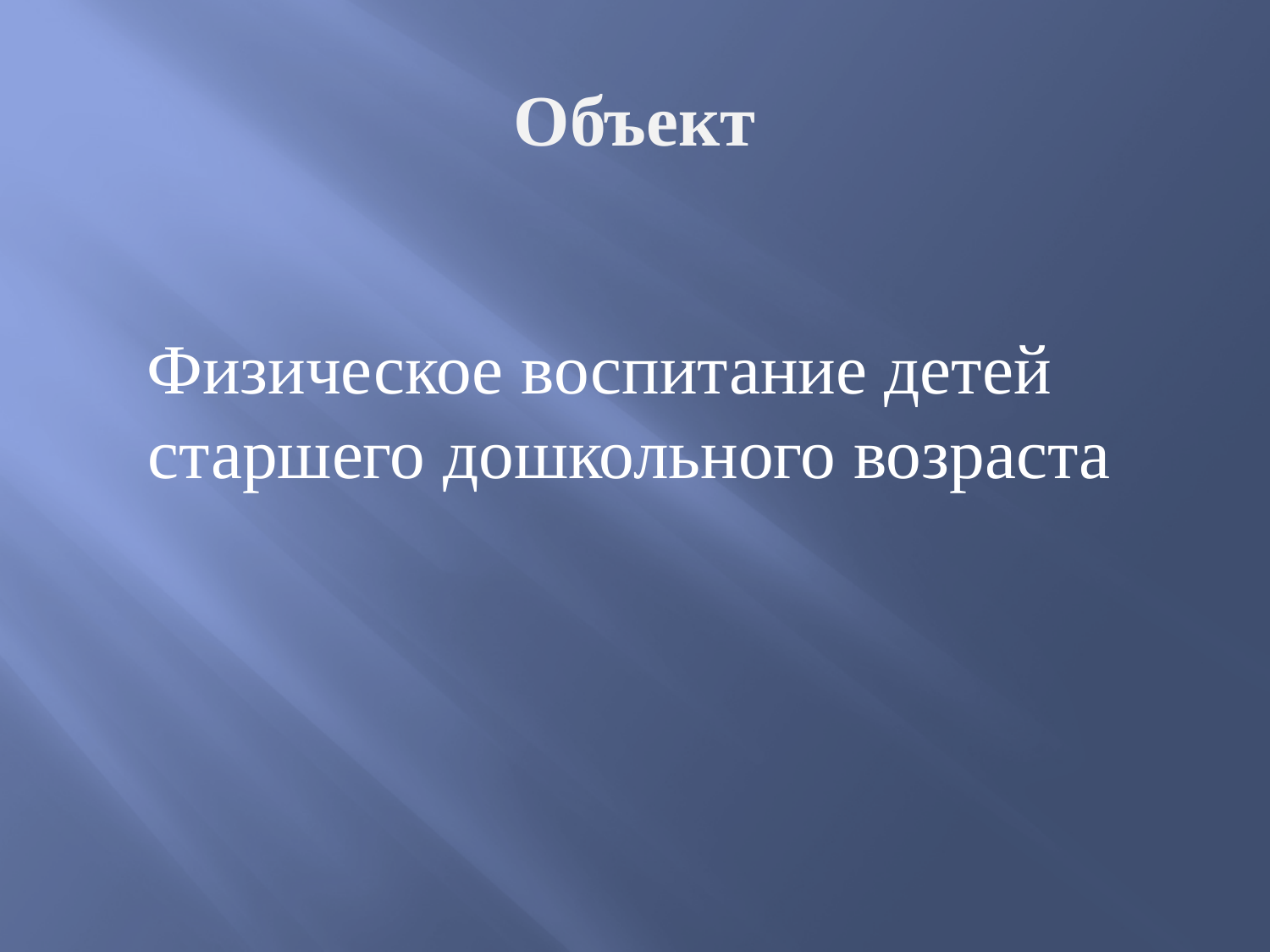

# Объект
Физическое воспитание детей старшего дошкольного возраста